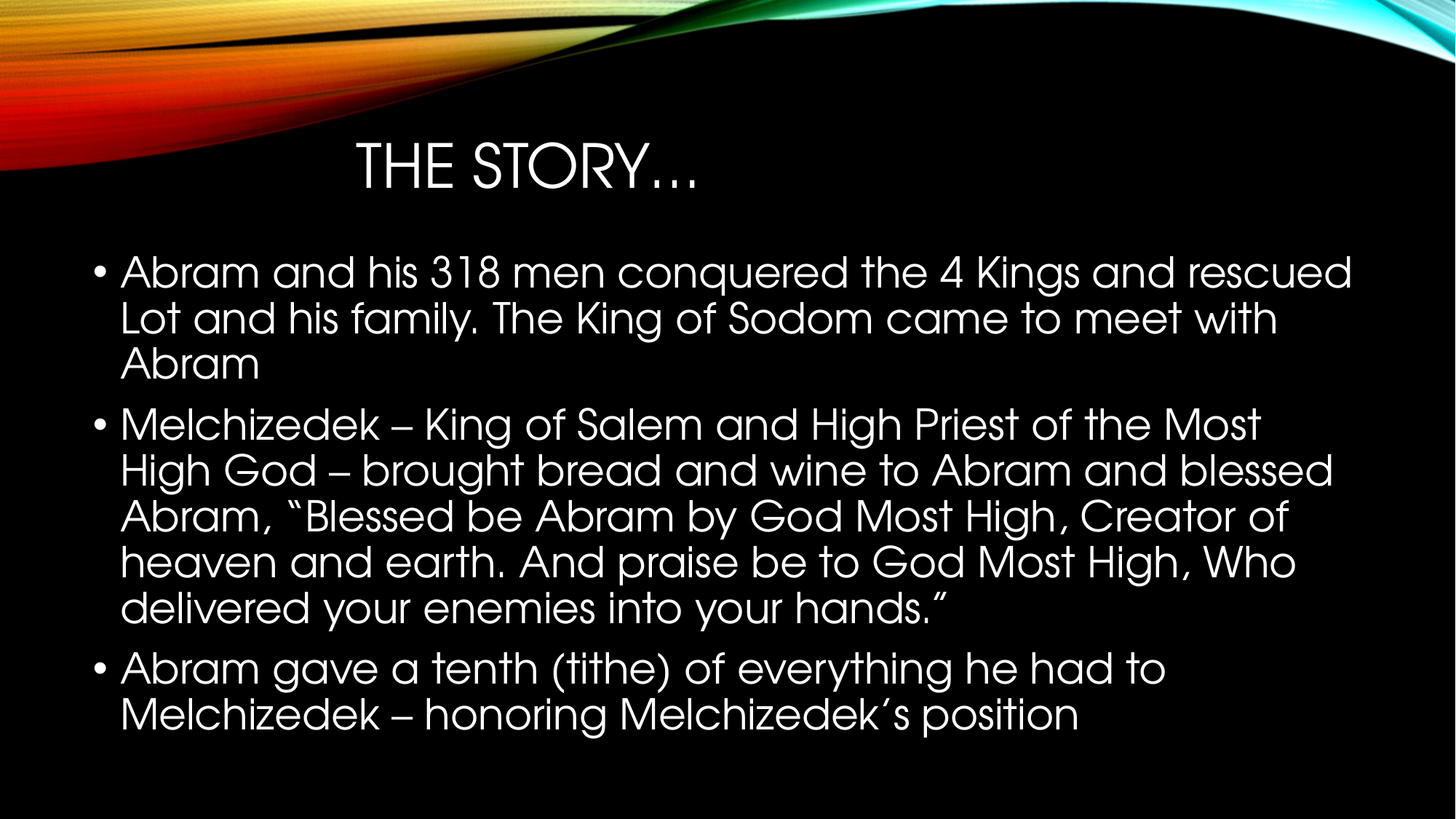

# The Story…
Abram and his 318 men conquered the 4 Kings and rescued Lot and his family. The King of Sodom came to meet with Abram
Melchizedek – King of Salem and High Priest of the Most High God – brought bread and wine to Abram and blessed Abram, “Blessed be Abram by God Most High, Creator of heaven and earth. And praise be to God Most High, Who delivered your enemies into your hands.”
Abram gave a tenth (tithe) of everything he had to Melchizedek – honoring Melchizedek’s position